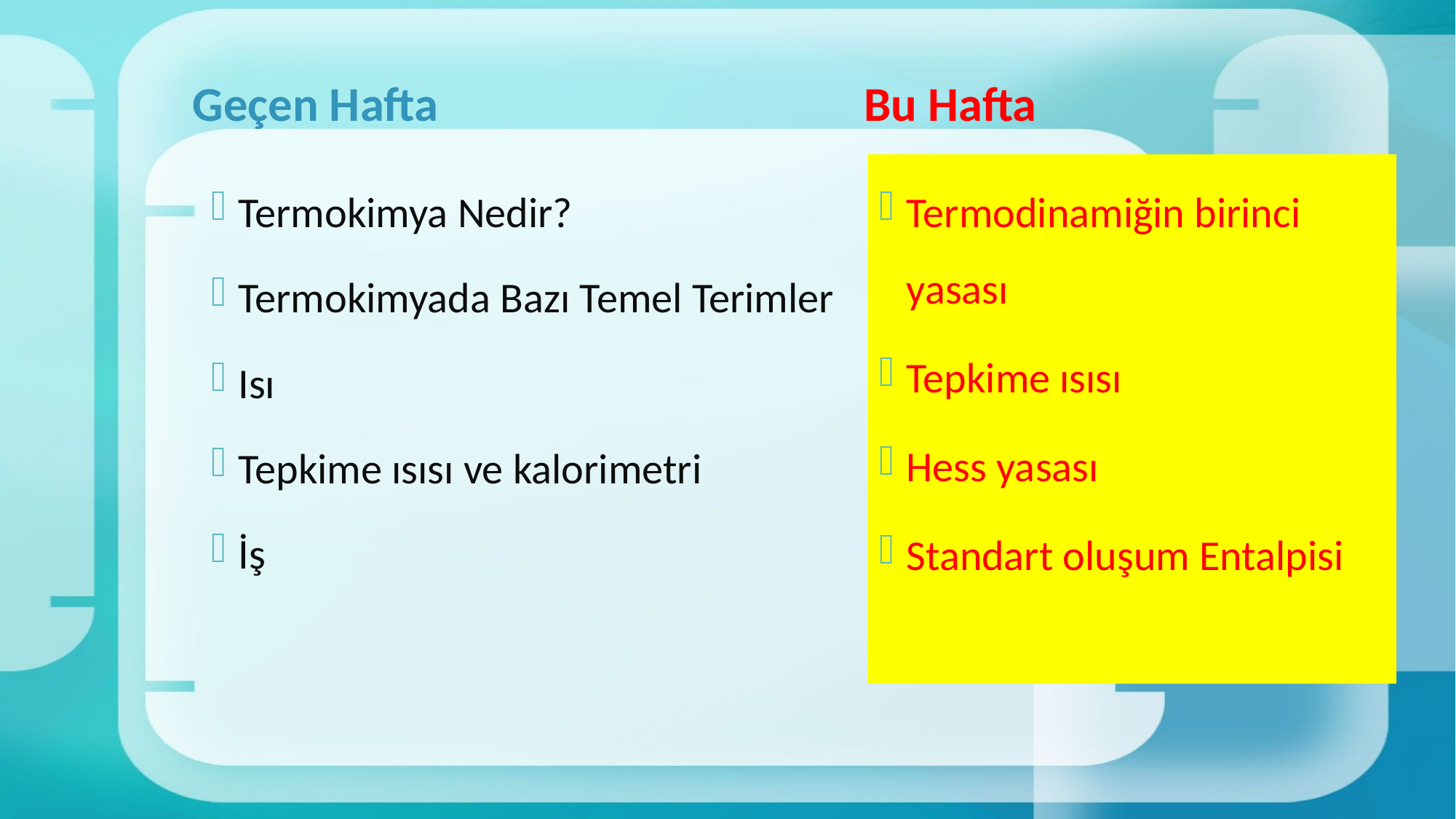

# Geçen Hafta                                       Bu Hafta
Termokimya Nedir?
Termokimyada Bazı Temel Terimler
Isı
Tepkime ısısı ve kalorimetri
İş
Termodinamiğin birinci yasası
Tepkime ısısı
Hess yasası
Standart oluşum Entalpisi